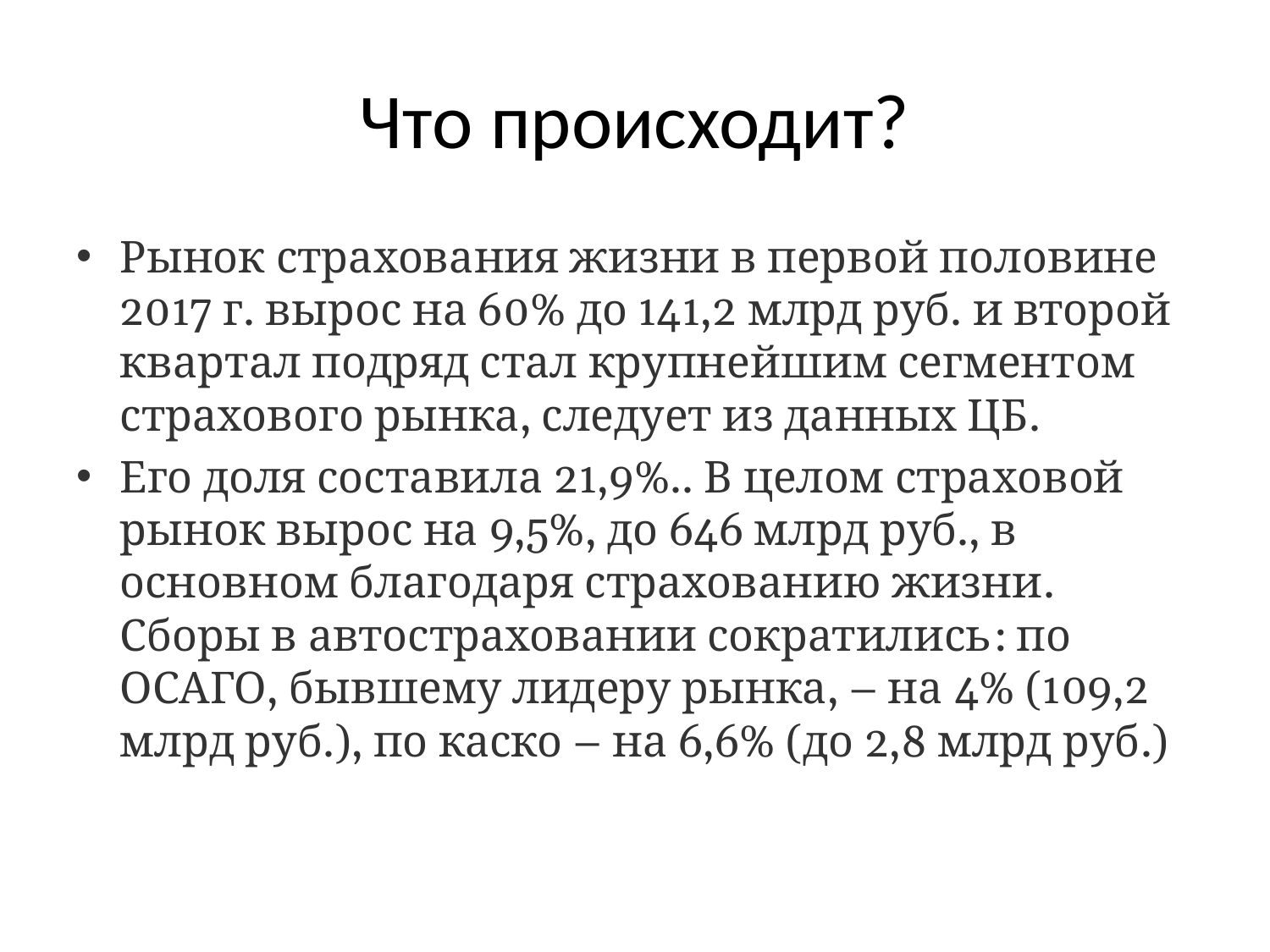

# Что происходит?
Рынок страхования жизни в первой половине 2017 г. вырос на 60% до 141,2 млрд руб. и второй квартал подряд стал крупнейшим сегментом страхового рынка, следует из данных ЦБ.
Его доля составила 21,9%.. В целом страховой рынок вырос на 9,5%, до 646 млрд руб., в основном благодаря страхованию жизни. Сборы в автостраховании сократились: по ОСАГО, бывшему лидеру рынка, – на 4% (109,2 млрд руб.), по каско – на 6,6% (до 2,8 млрд руб.)